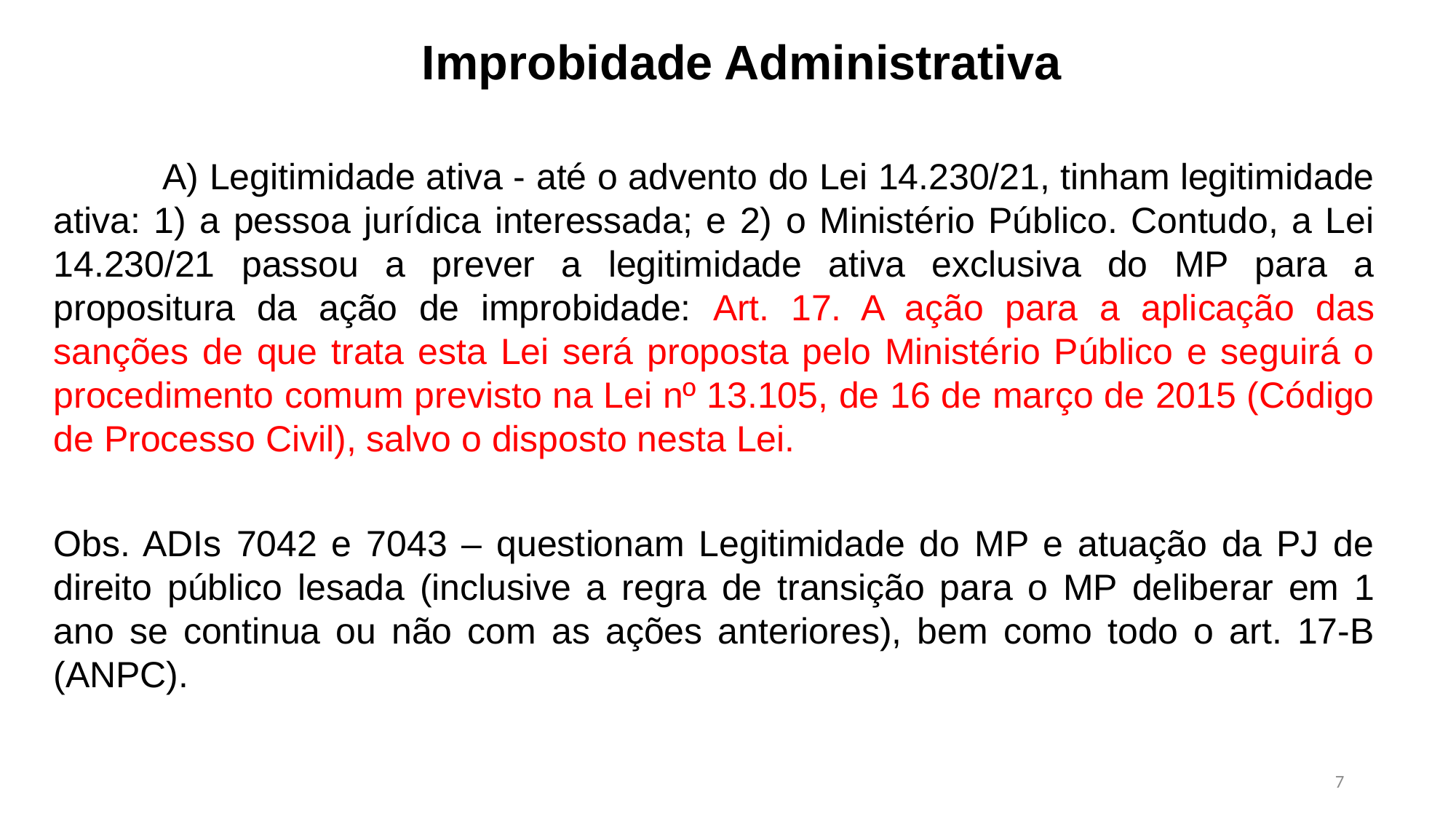

Improbidade Administrativa

	A) Legitimidade ativa - até o advento do Lei 14.230/21, tinham legitimidade ativa: 1) a pessoa jurídica interessada; e 2) o Ministério Público. Contudo, a Lei 14.230/21 passou a prever a legitimidade ativa exclusiva do MP para a propositura da ação de improbidade: Art. 17. A ação para a aplicação das sanções de que trata esta Lei será proposta pelo Ministério Público e seguirá o procedimento comum previsto na Lei nº 13.105, de 16 de março de 2015 (Código de Processo Civil), salvo o disposto nesta Lei.

Obs. ADIs 7042 e 7043 – questionam Legitimidade do MP e atuação da PJ de direito público lesada (inclusive a regra de transição para o MP deliberar em 1 ano se continua ou não com as ações anteriores), bem como todo o art. 17-B (ANPC).
7